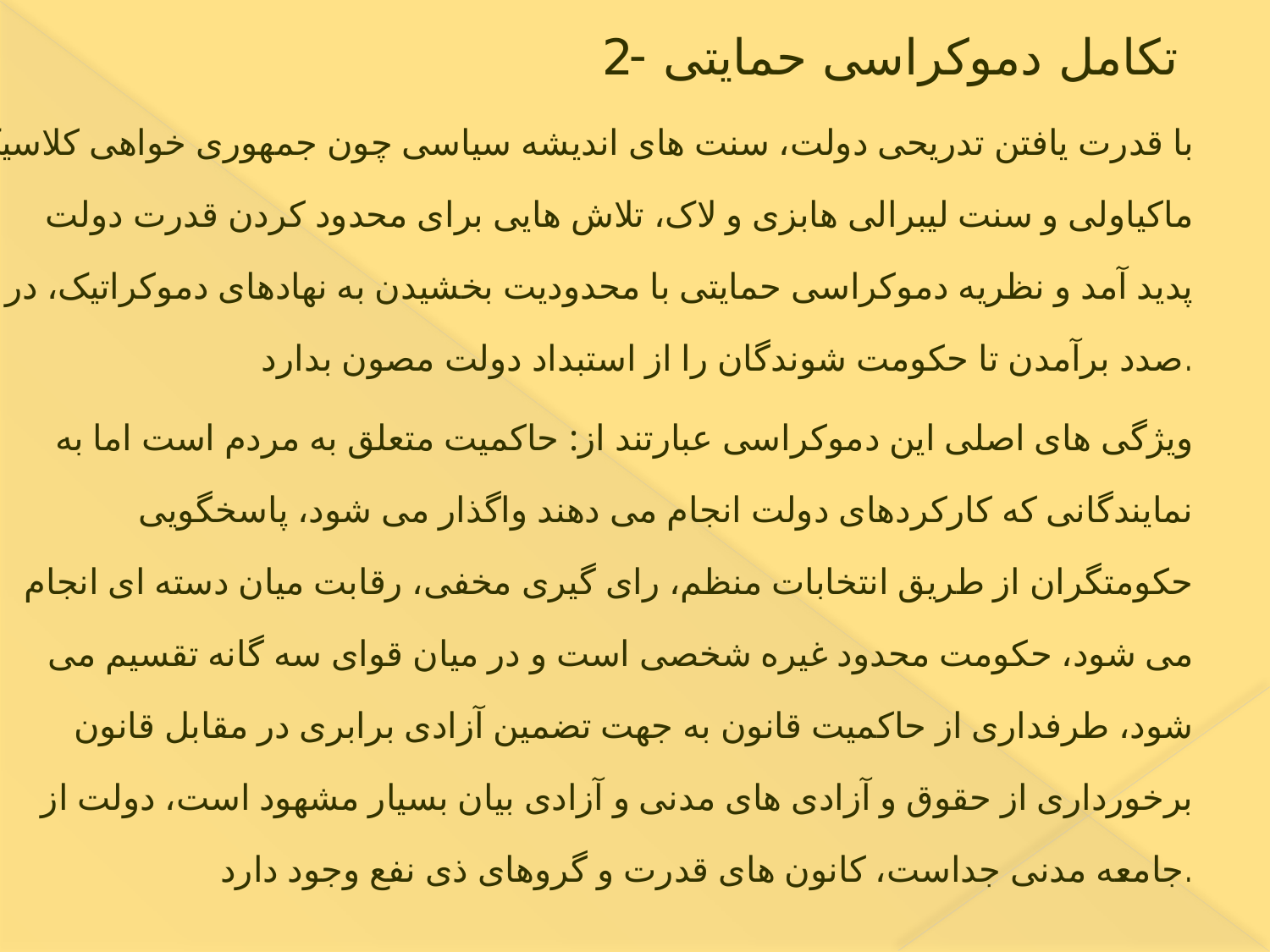

# 2- تکامل دموکراسی حمایتی
با قدرت یافتن تدریحی دولت، سنت های اندیشه سیاسی چون جمهوری خواهی کلاسیک ماکیاولی و سنت لیبرالی هابزی و لاک، تلاش هایی برای محدود کردن قدرت دولت پدید آمد و نظریه دموکراسی حمایتی با محدودیت بخشیدن به نهادهای دموکراتیک، در صدد برآمدن تا حکومت شوندگان را از استبداد دولت مصون بدارد.
ویژگی های اصلی این دموکراسی عبارتند از: حاکمیت متعلق به مردم است اما به نمایندگانی که کارکردهای دولت انجام می دهند واگذار می شود، پاسخگویی حکومتگران از طریق انتخابات منظم، رای گیری مخفی، رقابت میان دسته ای انجام می شود، حکومت محدود غیره شخصی است و در میان قوای سه گانه تقسیم می شود، طرفداری از حاکمیت قانون به جهت تضمین آزادی برابری در مقابل قانون برخورداری از حقوق و آزادی های مدنی و آزادی بیان بسیار مشهود است، دولت از جامعه مدنی جداست، کانون های قدرت و گروهای ذی نفع وجود دارد.